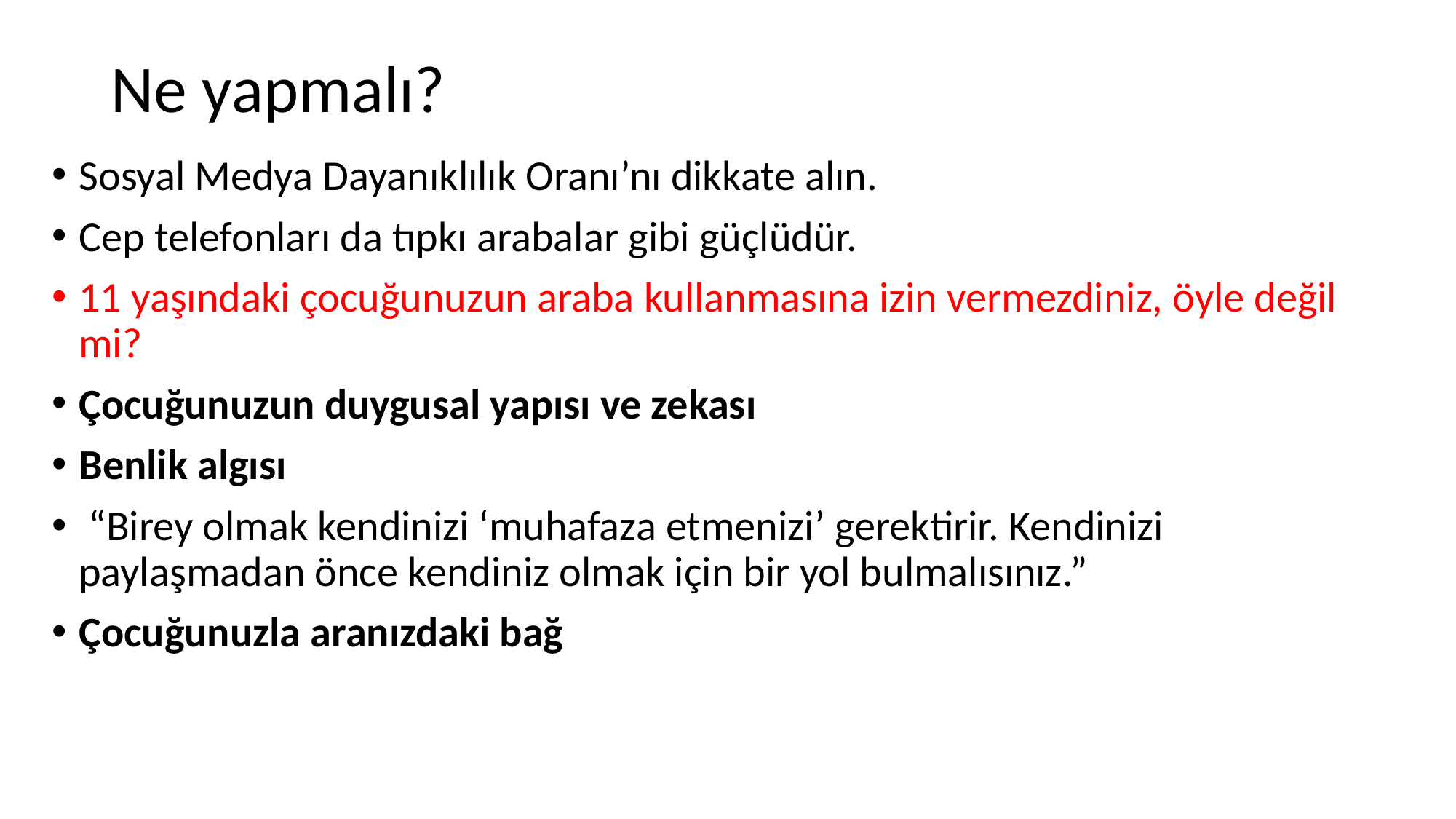

# Ne yapmalı?
Sosyal Medya Dayanıklılık Oranı’nı dikkate alın.
Cep telefonları da tıpkı arabalar gibi güçlüdür.
11 yaşındaki çocuğunuzun araba kullanmasına izin vermezdiniz, öyle değil mi?
Çocuğunuzun duygusal yapısı ve zekası
Benlik algısı
 “Birey olmak kendinizi ‘muhafaza etmenizi’ gerektirir. Kendinizi paylaşmadan önce kendiniz olmak için bir yol bulmalısınız.”
Çocuğunuzla aranızdaki bağ